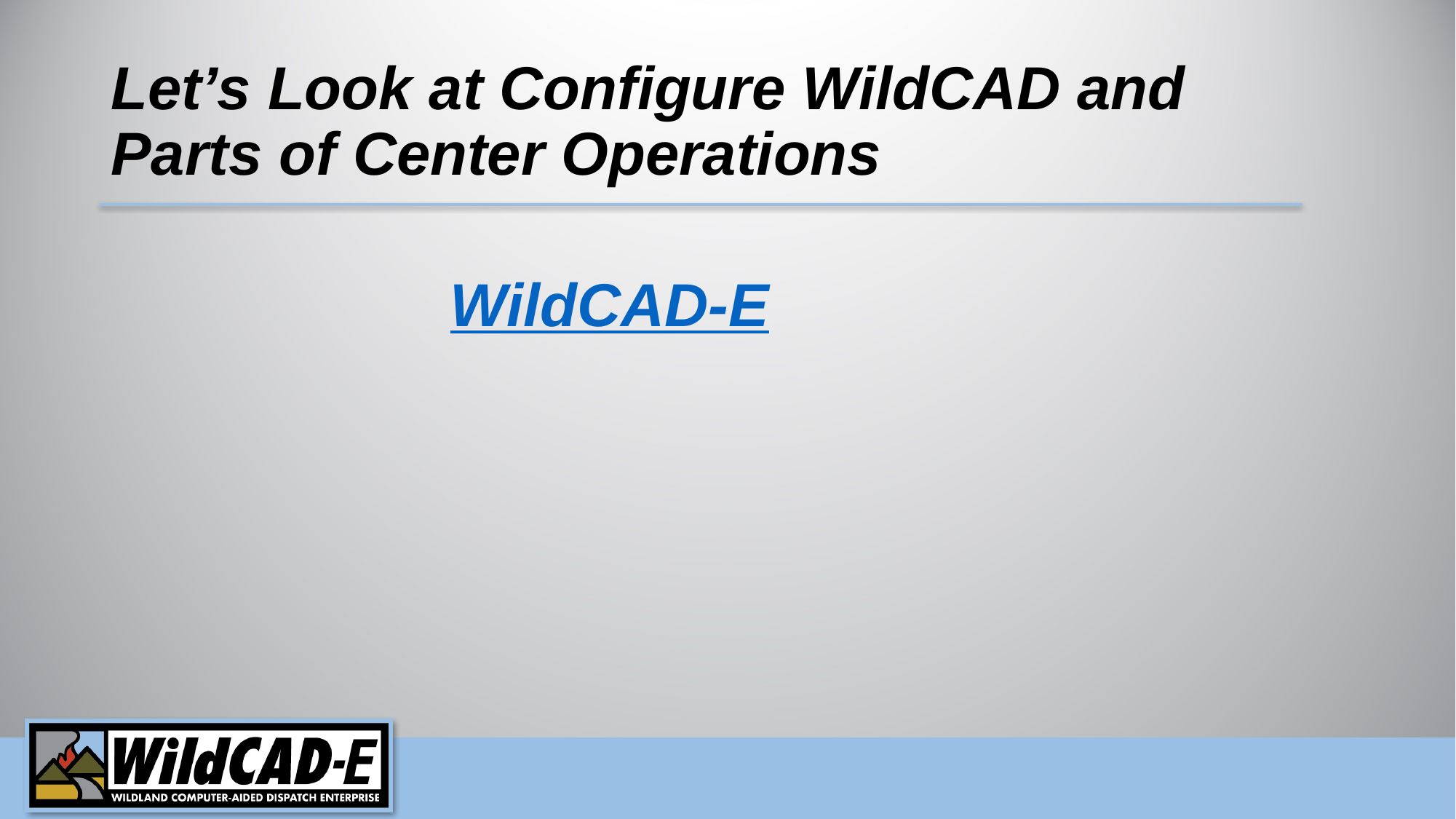

# Let’s Look at Configure WildCAD and Parts of Center Operations

WildCAD-E